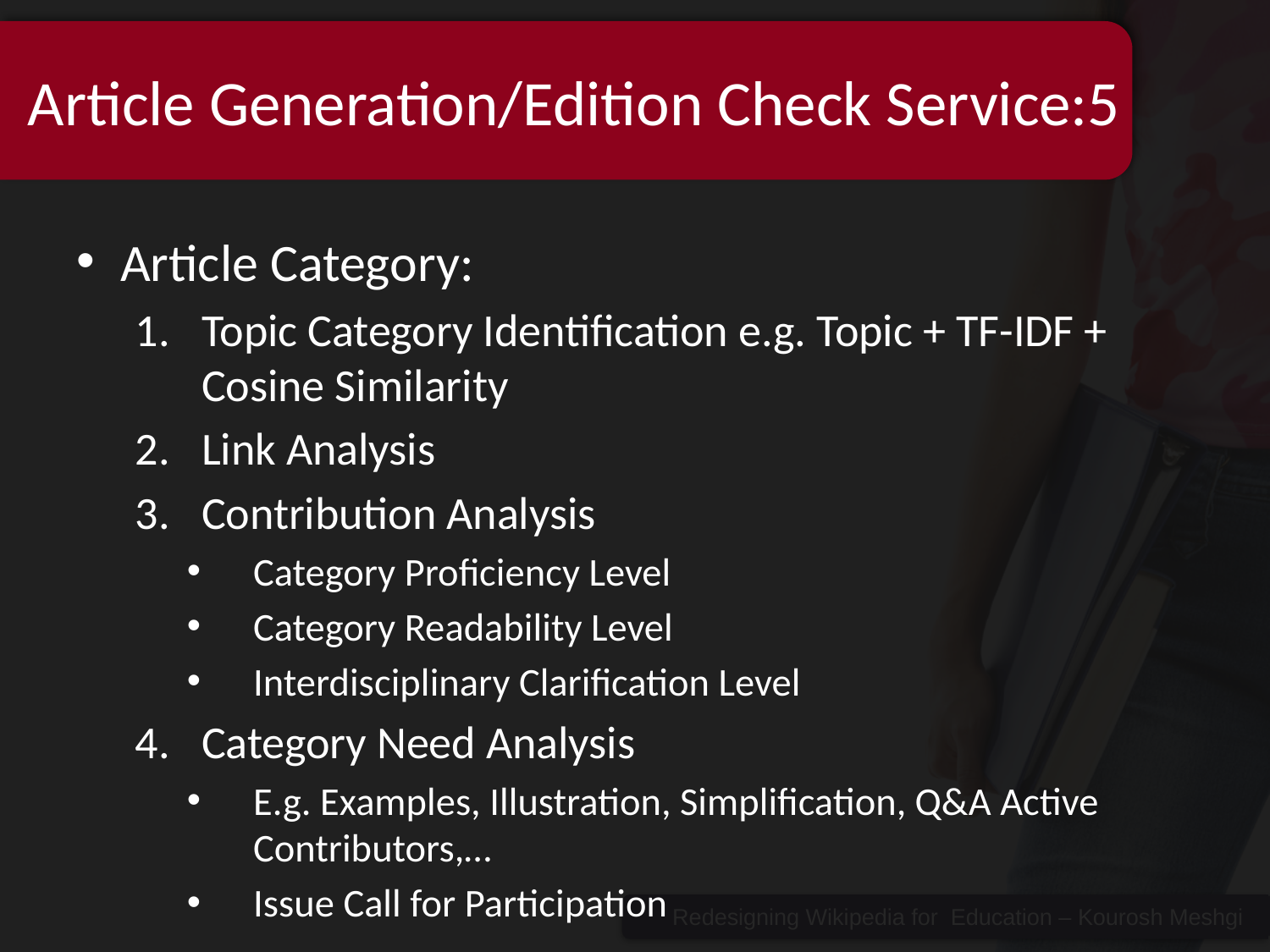

# Article Generation/Edition Check Service:5
Article Category:
Topic Category Identification e.g. Topic + TF-IDF + Cosine Similarity
Link Analysis
Contribution Analysis
Category Proficiency Level
Category Readability Level
Interdisciplinary Clarification Level
Category Need Analysis
E.g. Examples, Illustration, Simplification, Q&A Active Contributors,…
Issue Call for Participation
Redesigning Wikipedia for  Education – Kourosh Meshgi